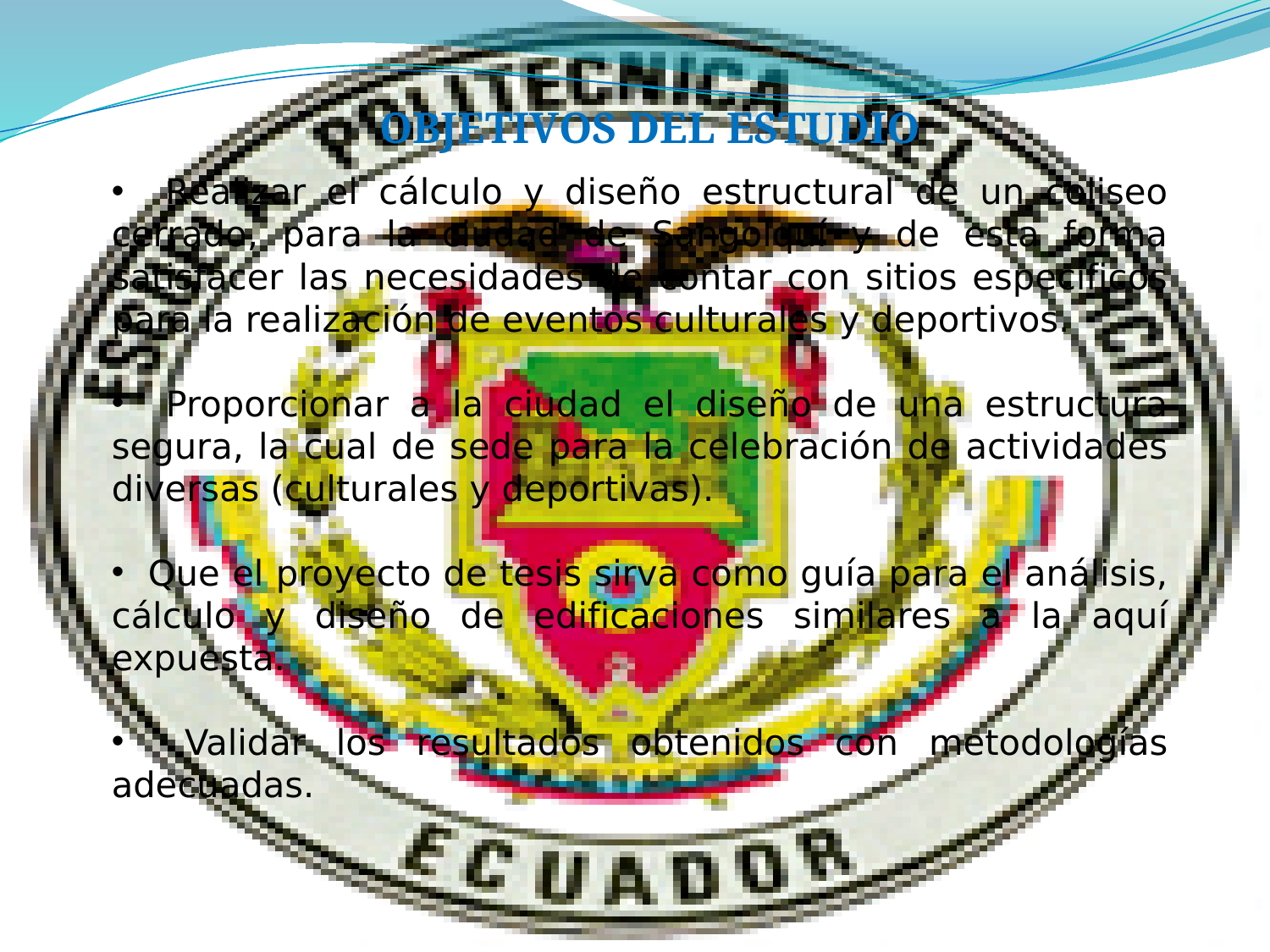

OBJETIVOS DEL ESTUDIO
  Realizar el cálculo y diseño estructural de un coliseo cerrado, para la ciudad de Sangolquí y de esta forma satisfacer las necesidades de contar con sitios específicos para la realización de eventos culturales y deportivos.

  Proporcionar a la ciudad el diseño de una estructura segura, la cual de sede para la celebración de actividades diversas (culturales y deportivas).

  Que el proyecto de tesis sirva como guía para el análisis, cálculo y diseño de edificaciones similares a la aquí expuesta.

  Validar los resultados obtenidos con metodologías adecuadas.